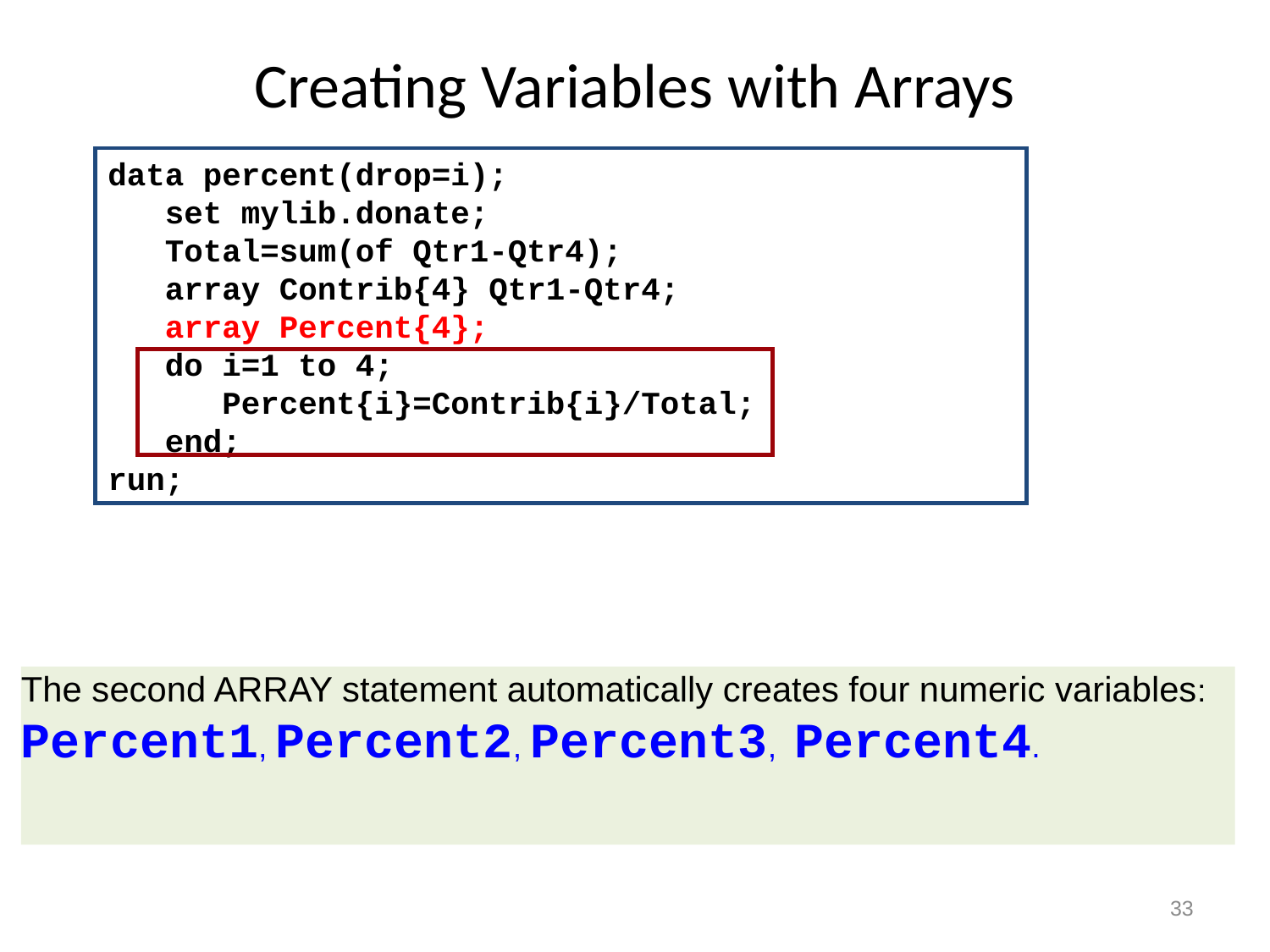

# Creating Variables with Arrays
data percent(drop=i);
   set mylib.donate;
   Total=sum(of Qtr1-Qtr4);
   array Contrib{4} Qtr1-Qtr4;
   array Percent{4};
   do i=1 to 4;
      Percent{i}=Contrib{i}/Total;
   end;
run;

The second ARRAY statement automatically creates four numeric variables: Percent1, Percent2, Percent3,  Percent4.
33